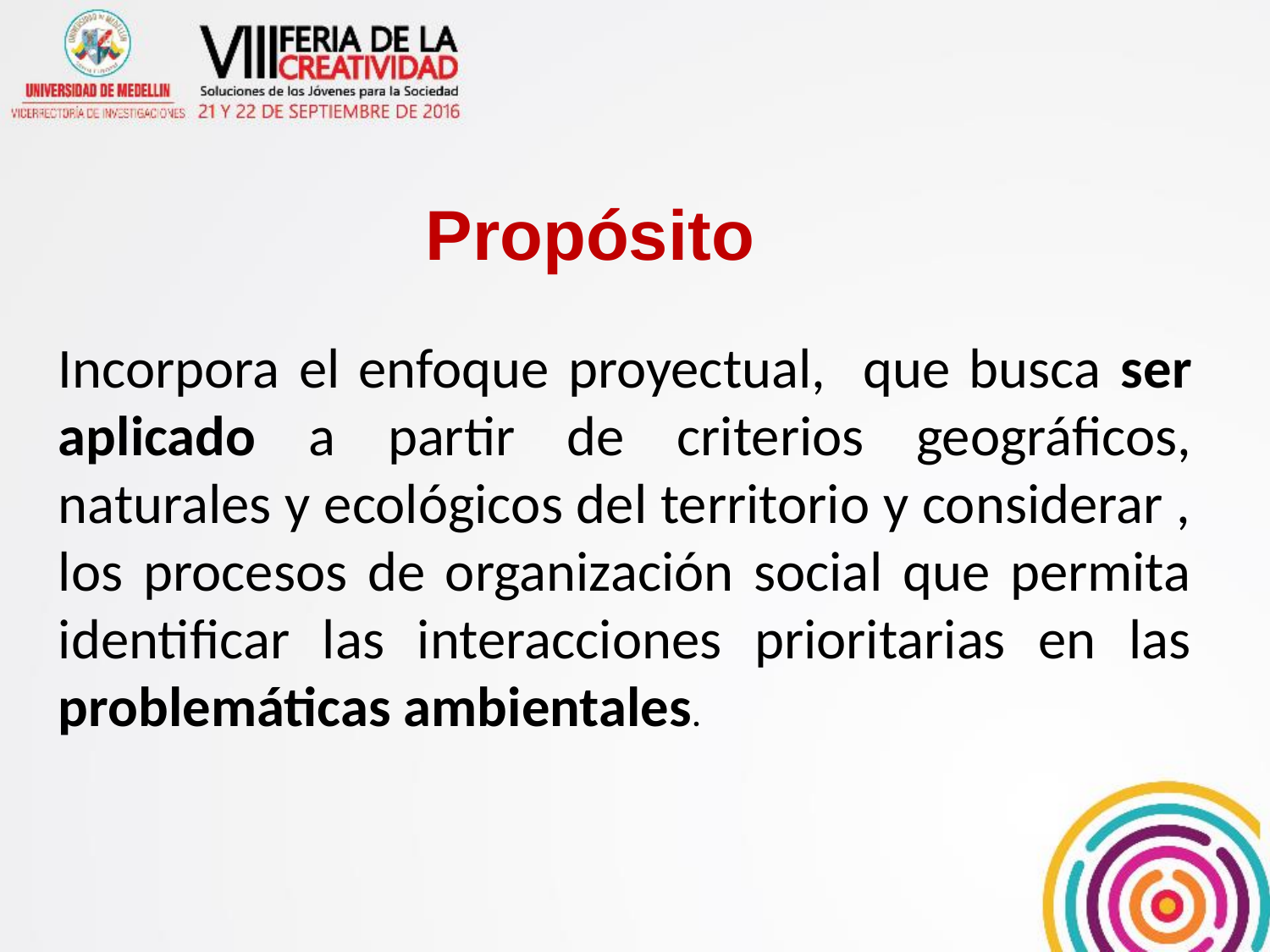

Propósito
Incorpora el enfoque proyectual,  que busca ser aplicado a partir de criterios geográficos, naturales y ecológicos del territorio y considerar , los procesos de organización social que permita identificar las interacciones prioritarias en las problemáticas ambientales.